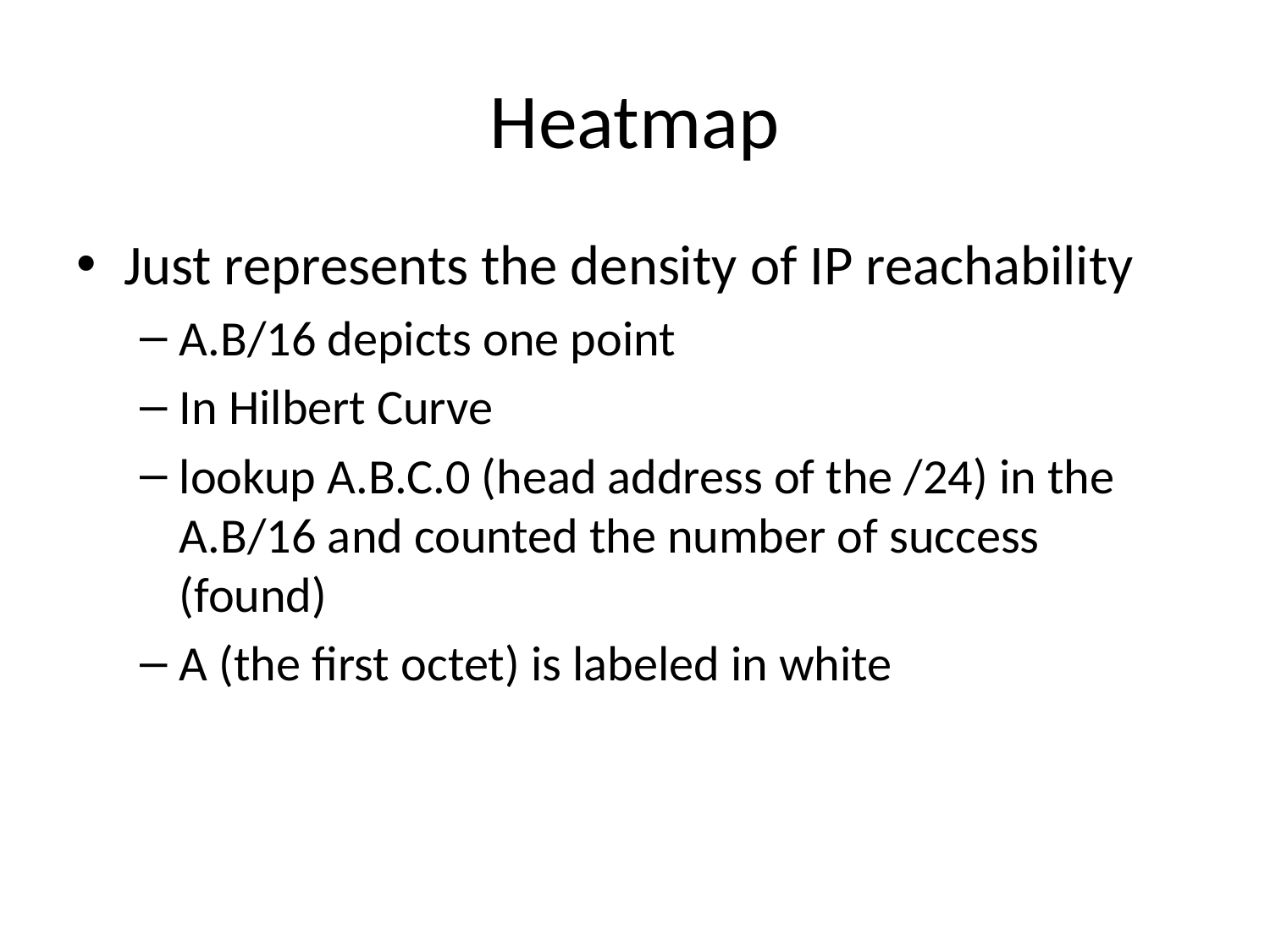

# Heatmap
Just represents the density of IP reachability
A.B/16 depicts one point
In Hilbert Curve
lookup A.B.C.0 (head address of the /24) in the A.B/16 and counted the number of success (found)
A (the first octet) is labeled in white